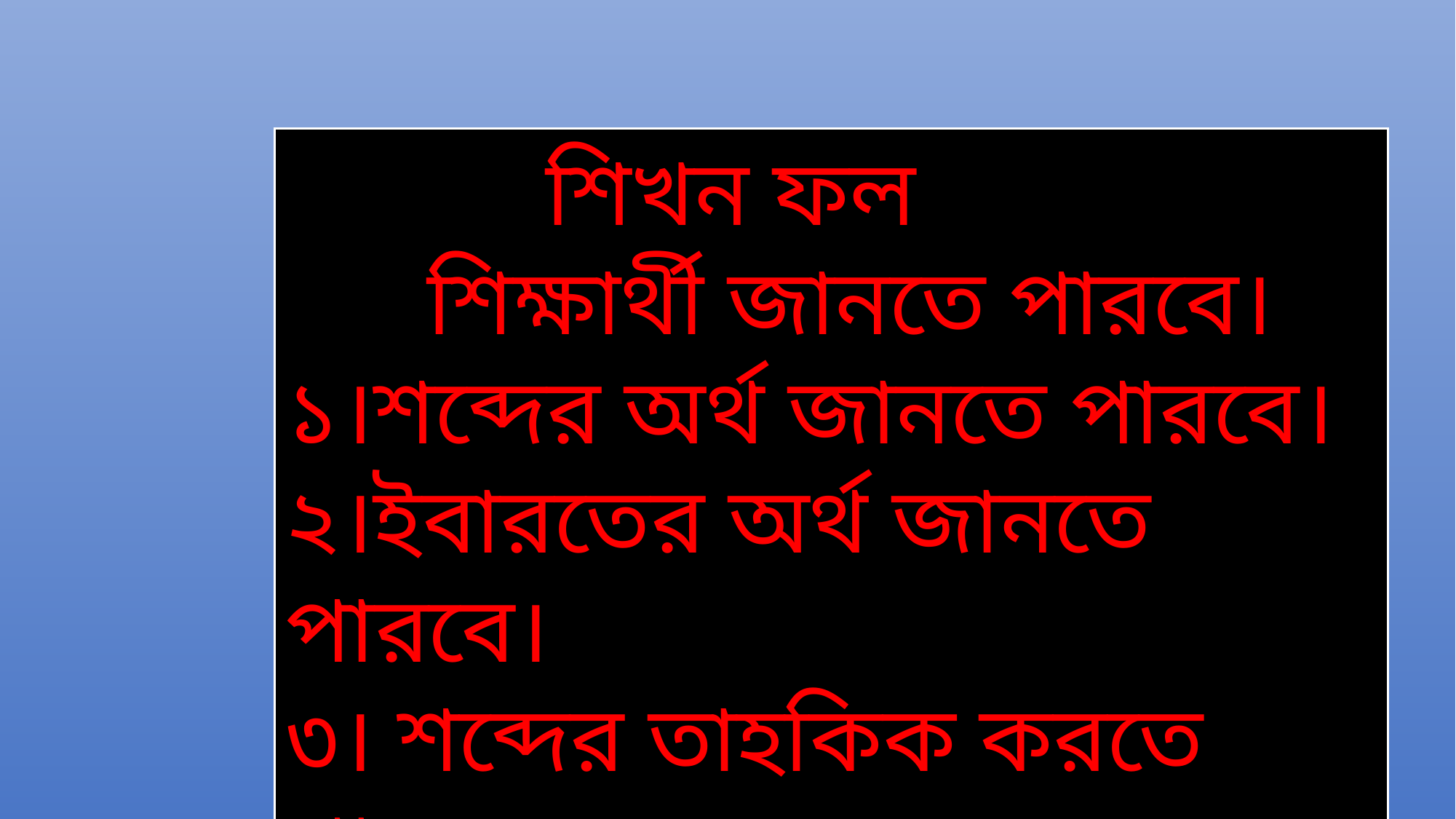

শিখন ফল
      শিক্ষার্থী জানতে পারবে।
১।শব্দের অর্থ জানতে পারবে।
২।ইবারতের অর্থ জানতে পারবে।
৩। শব্দের তাহকিক করতে পারবে।